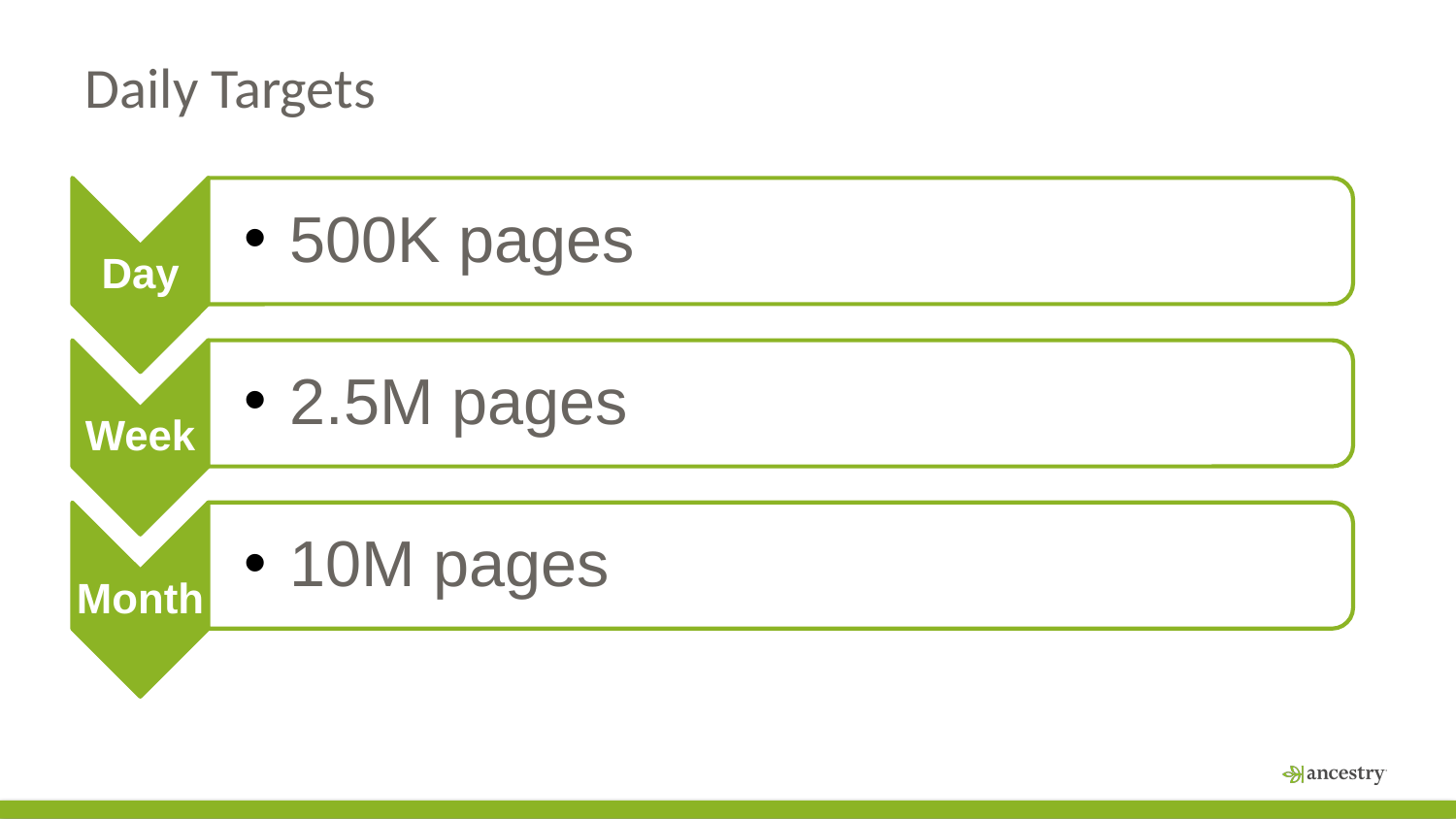

# Daily Targets
Day
500K pages
Week
2.5M pages
Month
10M pages